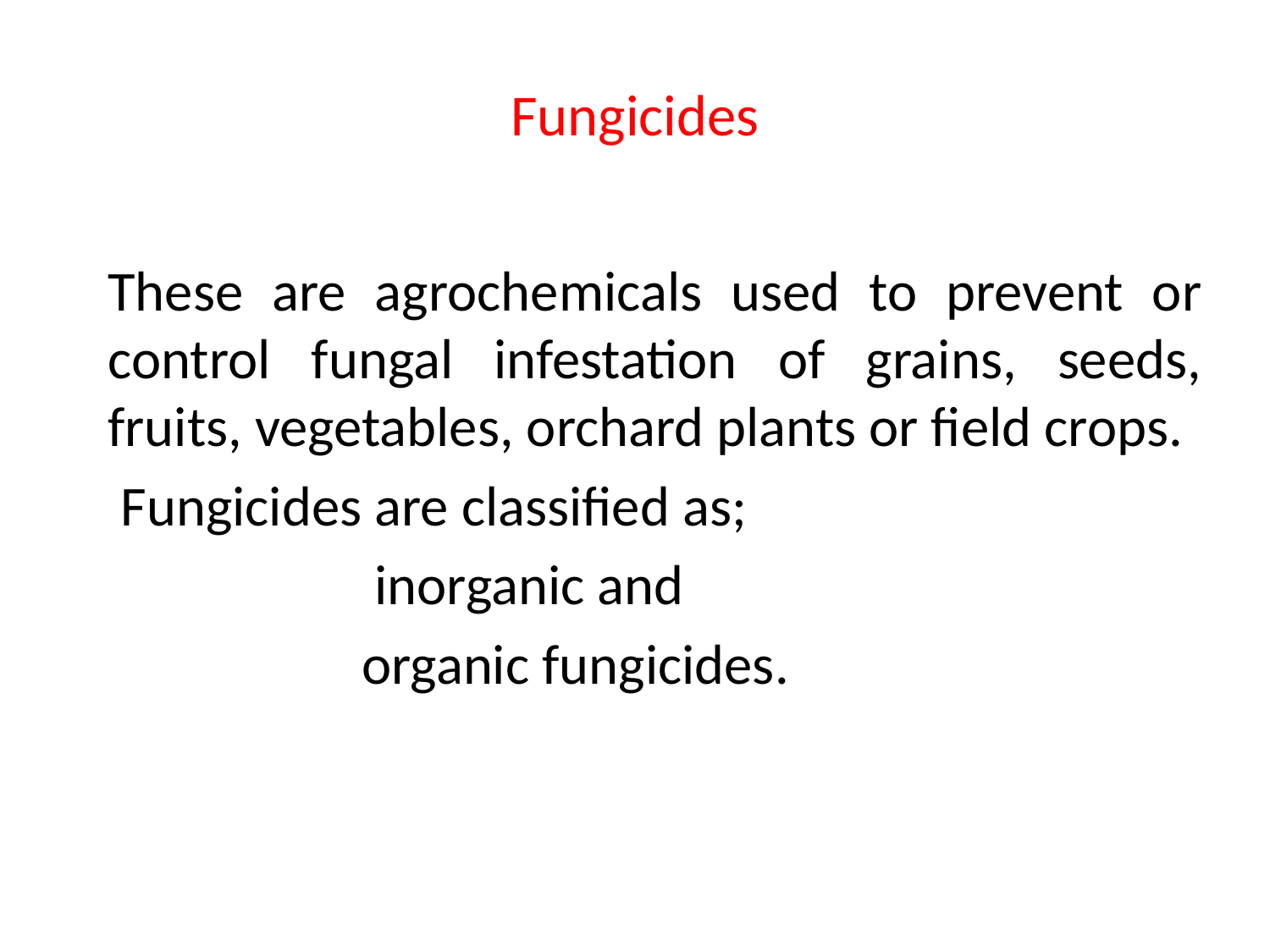

# Fungicides

These are agrochemicals used to prevent or control fungal infestation of grains, seeds, fruits, vegetables, orchard plants or field crops.
 Fungicides are classified as;
		 inorganic and
		organic fungicides.